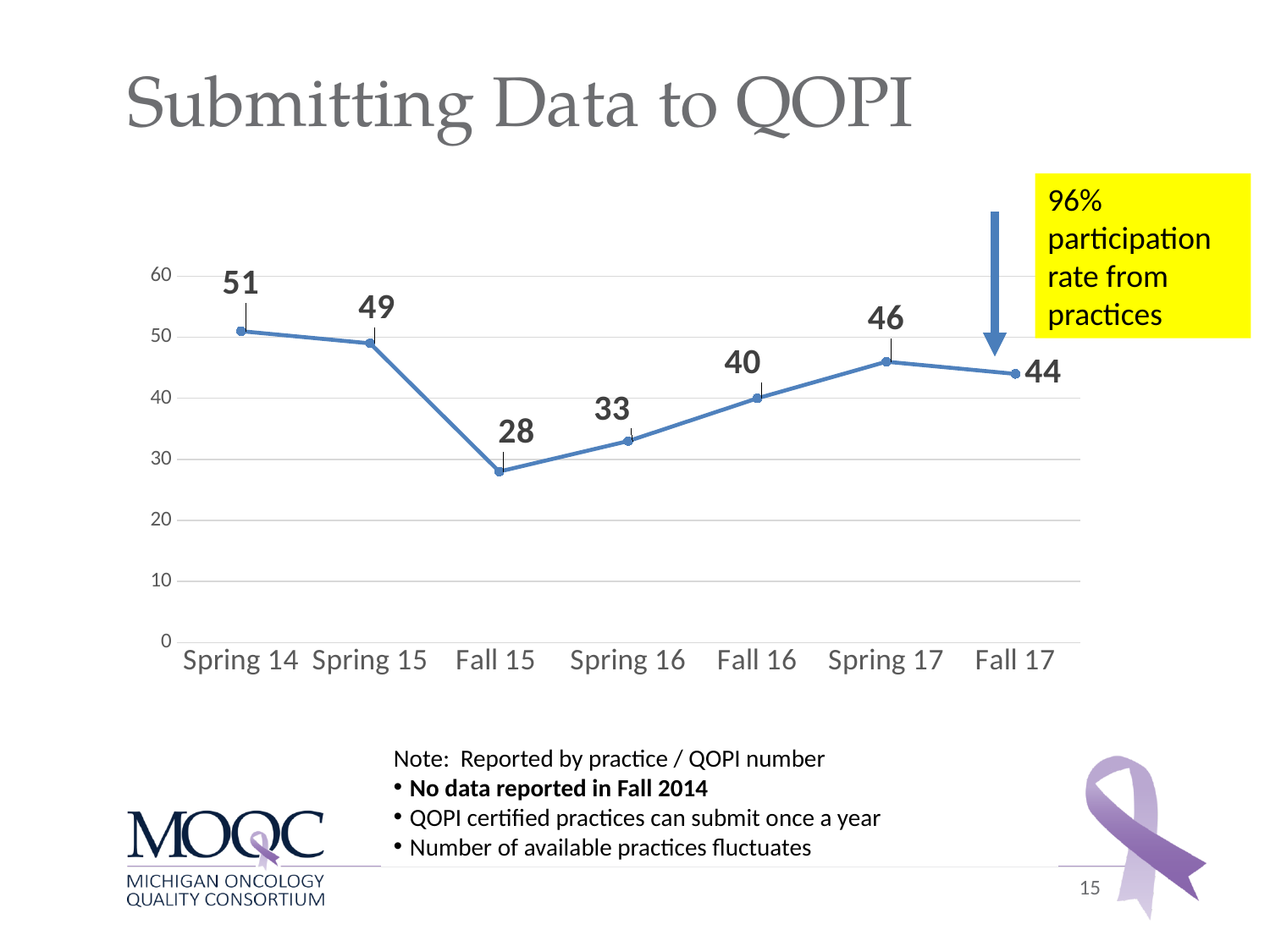

# Submitting Data to QOPI

### Chart

| Category | MOQC Practices  |
|---|---|
| Spring 14 | 51.0 |
| Spring 15 | 49.0 |
| Fall 15  | 28.0 |
| Spring 16 | 33.0 |
| Fall 16 | 40.0 |
| Spring 17 | 46.0 |
| Fall 17 | 44.0 |
96% participation rate from practices
Note:  Reported by practice / QOPI number
No data reported in Fall 2014
QOPI certified practices can submit once a year
Number of available practices fluctuates
15